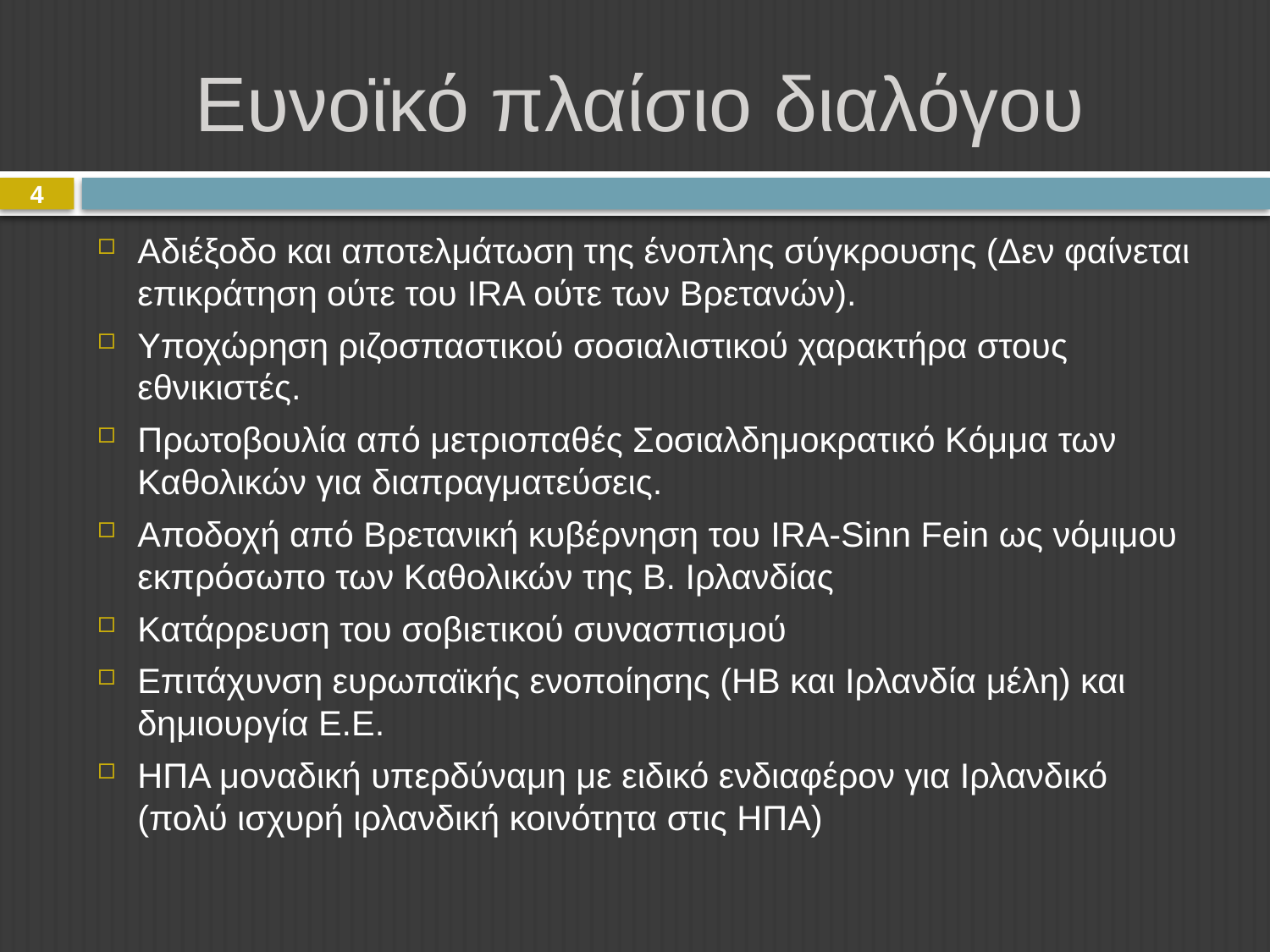

# Ευνοϊκό πλαίσιο διαλόγου
4
Αδιέξοδο και αποτελμάτωση της ένοπλης σύγκρουσης (Δεν φαίνεται επικράτηση ούτε του IRA ούτε των Βρετανών).
Υποχώρηση ριζοσπαστικού σοσιαλιστικού χαρακτήρα στους εθνικιστές.
Πρωτοβουλία από μετριοπαθές Σοσιαλδημοκρατικό Κόμμα των Καθολικών για διαπραγματεύσεις.
Αποδοχή από Βρετανική κυβέρνηση του IRA-Sinn Fein ως νόμιμου εκπρόσωπο των Καθολικών της Β. Ιρλανδίας
Κατάρρευση του σοβιετικού συνασπισμού
Επιτάχυνση ευρωπαϊκής ενοποίησης (ΗΒ και Ιρλανδία μέλη) και δημιουργία Ε.Ε.
ΗΠΑ μοναδική υπερδύναμη με ειδικό ενδιαφέρον για Ιρλανδικό (πολύ ισχυρή ιρλανδική κοινότητα στις ΗΠΑ)